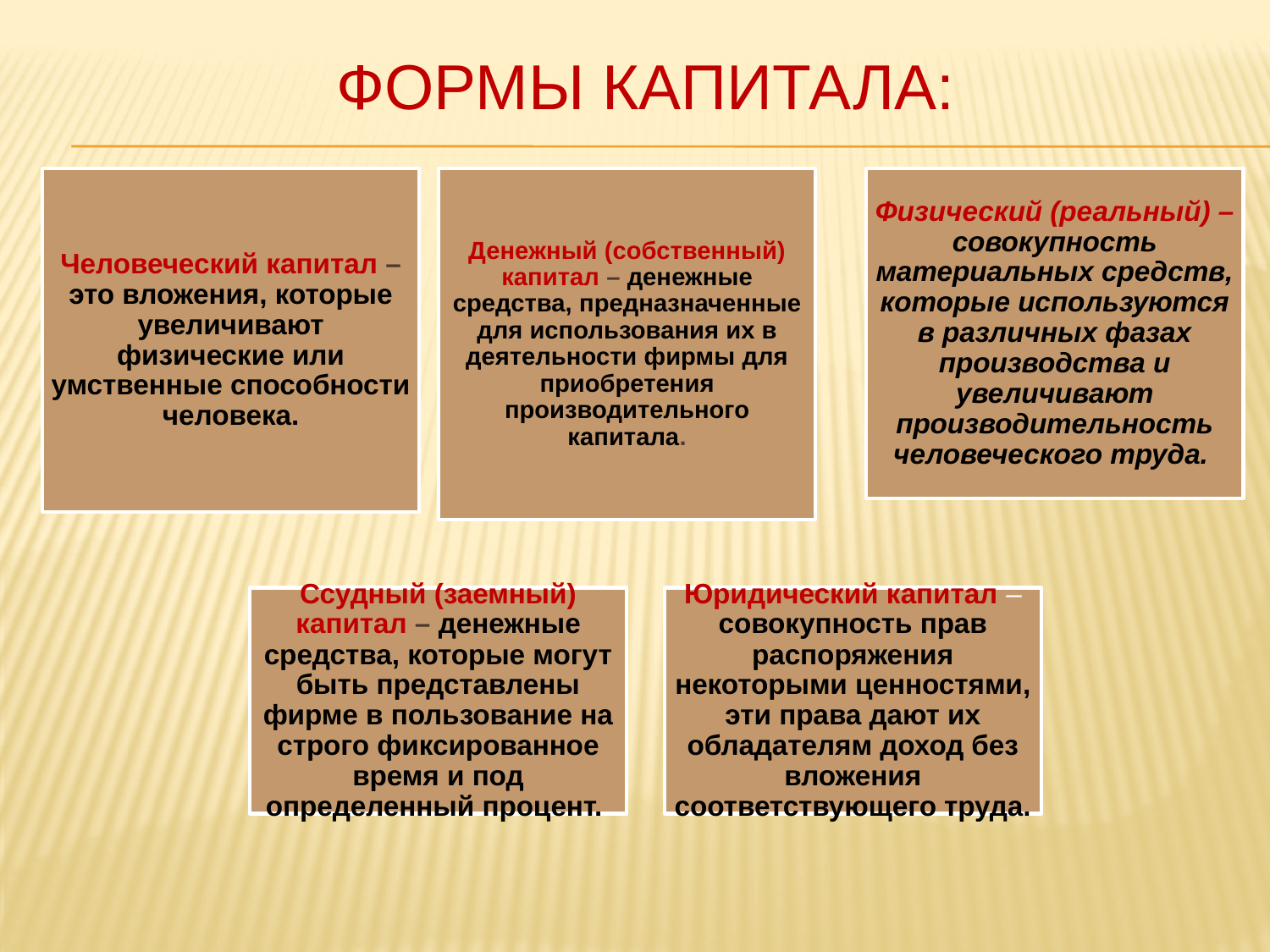

# Формы капитала:
Человеческий капитал – это вложения, которые увеличивают физические или умственные способности человека.
Денежный (собственный) капитал – денежные средства, предназначенные для использования их в деятельности фирмы для приобретения производительного капитала.
Физический (реальный) – совокупность материальных средств, которые используются в различных фазах производства и увеличивают производительность человеческого труда.
Ссудный (заемный) капитал – денежные средства, которые могут быть представлены фирме в пользование на строго фиксированное время и под определенный процент.
Юридический капитал – совокупность прав распоряжения некоторыми ценностями, эти права дают их обладателям доход без вложения соответствующего труда.